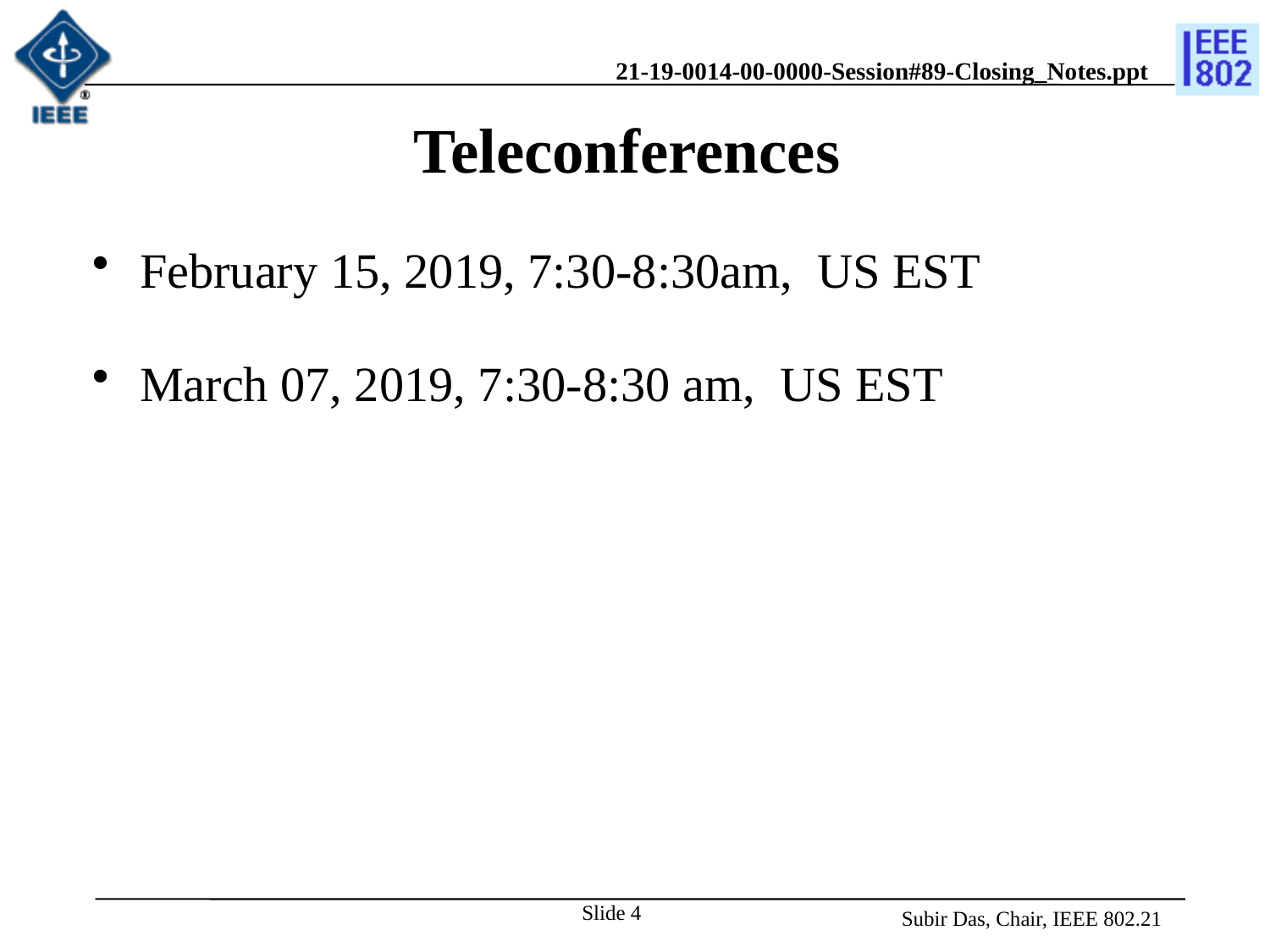

# Teleconferences
February 15, 2019, 7:30-8:30am,  US EST

March 07, 2019, 7:30-8:30 am,  US EST

Slide 4
Subir Das, Chair, IEEE 802.21